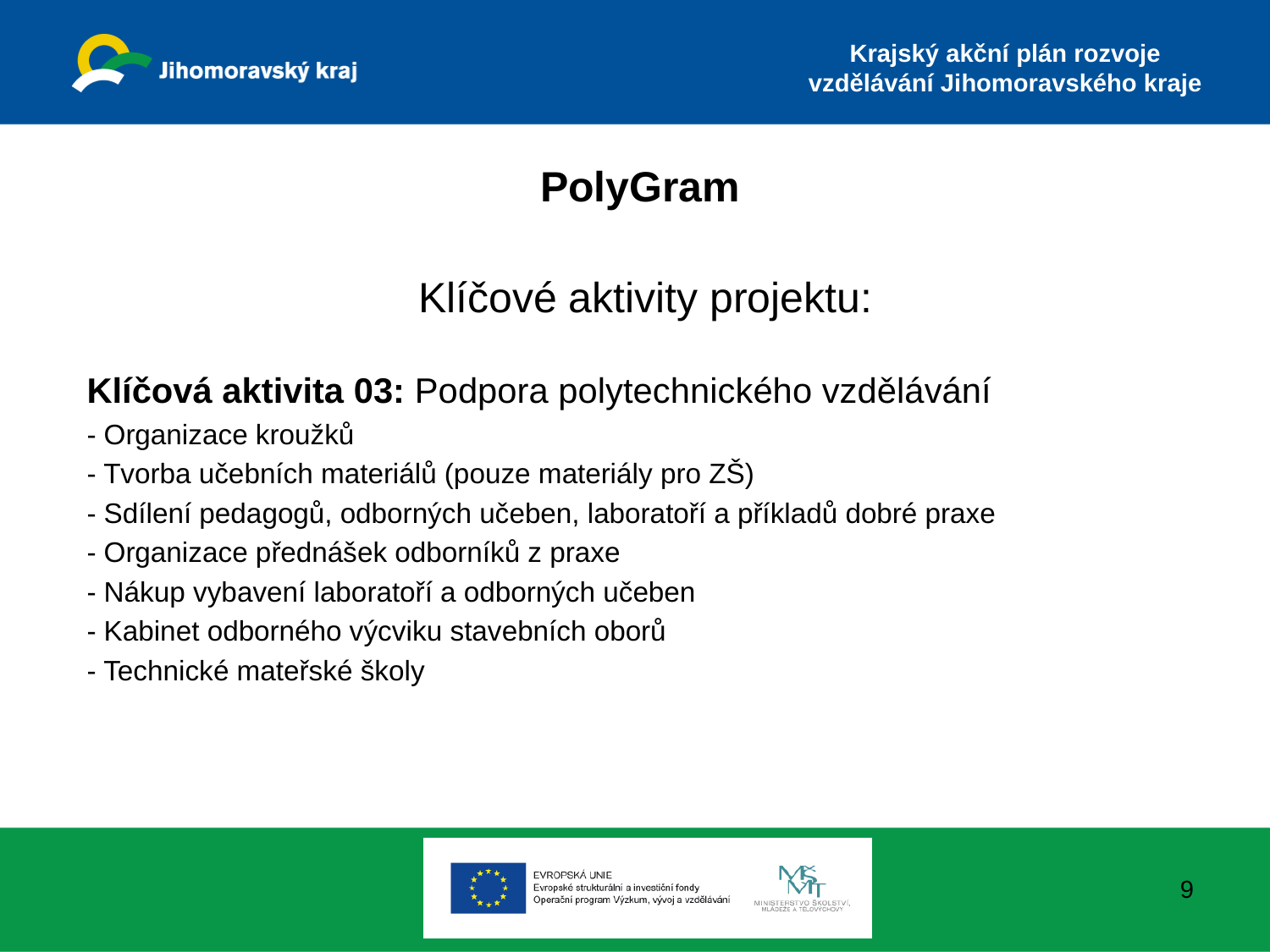

# PolyGram
Klíčové aktivity projektu:

Klíčová aktivita 03: Podpora polytechnického vzdělávání
- Organizace kroužků
- Tvorba učebních materiálů (pouze materiály pro ZŠ)
- Sdílení pedagogů, odborných učeben, laboratoří a příkladů dobré praxe
- Organizace přednášek odborníků z praxe
- Nákup vybavení laboratoří a odborných učeben
- Kabinet odborného výcviku stavebních oborů
- Technické mateřské školy

9